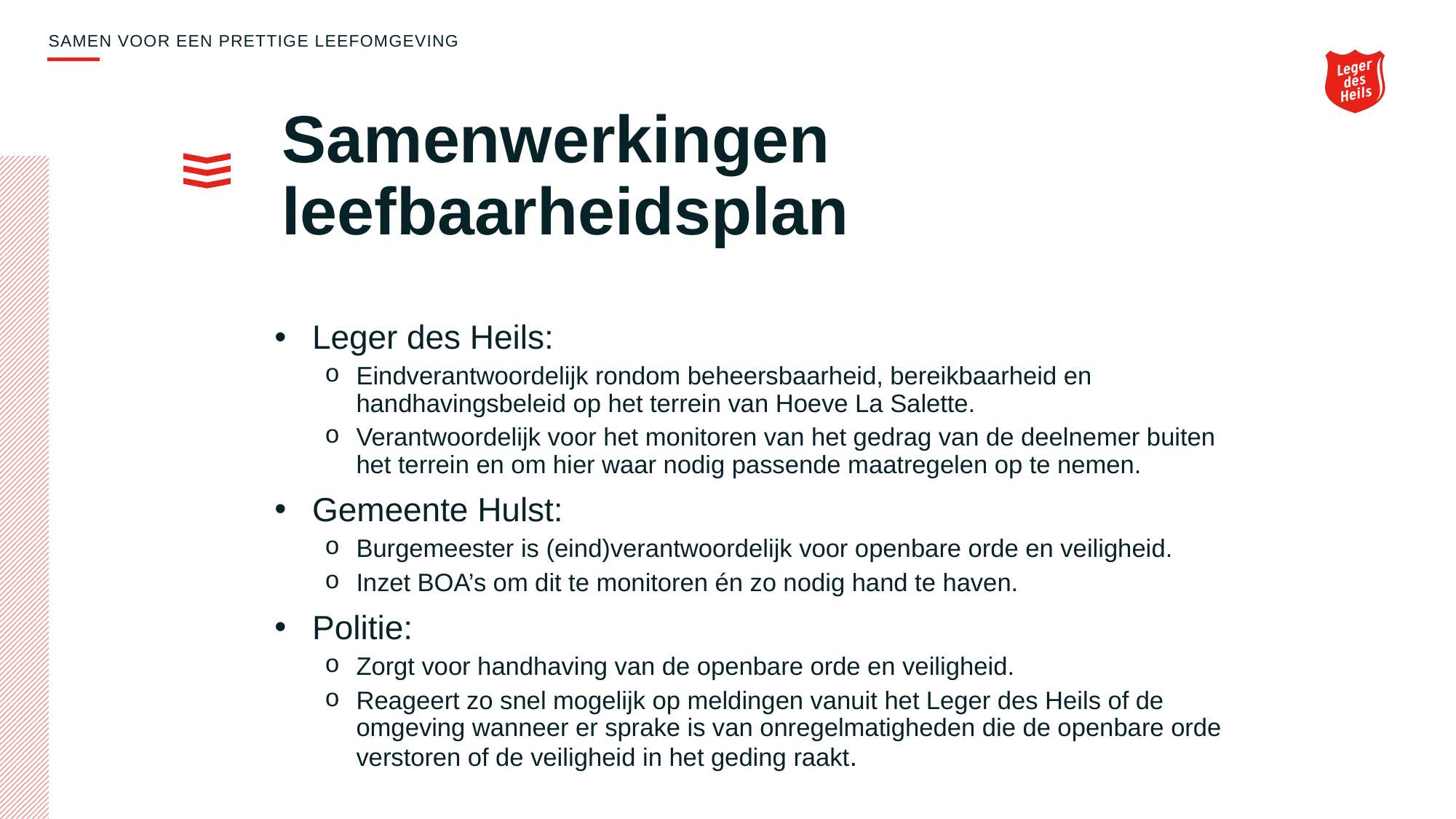

SAMEN VOOR EEN PRETTIGE LEEFOMGEVING
# Samenwerkingen leefbaarheidsplan
Leger des Heils:
Eindverantwoordelijk rondom beheersbaarheid, bereikbaarheid en handhavingsbeleid op het terrein van Hoeve La Salette.
Verantwoordelijk voor het monitoren van het gedrag van de deelnemer buiten het terrein en om hier waar nodig passende maatregelen op te nemen.
Gemeente Hulst:
Burgemeester is (eind)verantwoordelijk voor openbare orde en veiligheid.
Inzet BOA’s om dit te monitoren én zo nodig hand te haven.
Politie:
Zorgt voor handhaving van de openbare orde en veiligheid.
Reageert zo snel mogelijk op meldingen vanuit het Leger des Heils of de omgeving wanneer er sprake is van onregelmatigheden die de openbare orde verstoren of de veiligheid in het geding raakt.